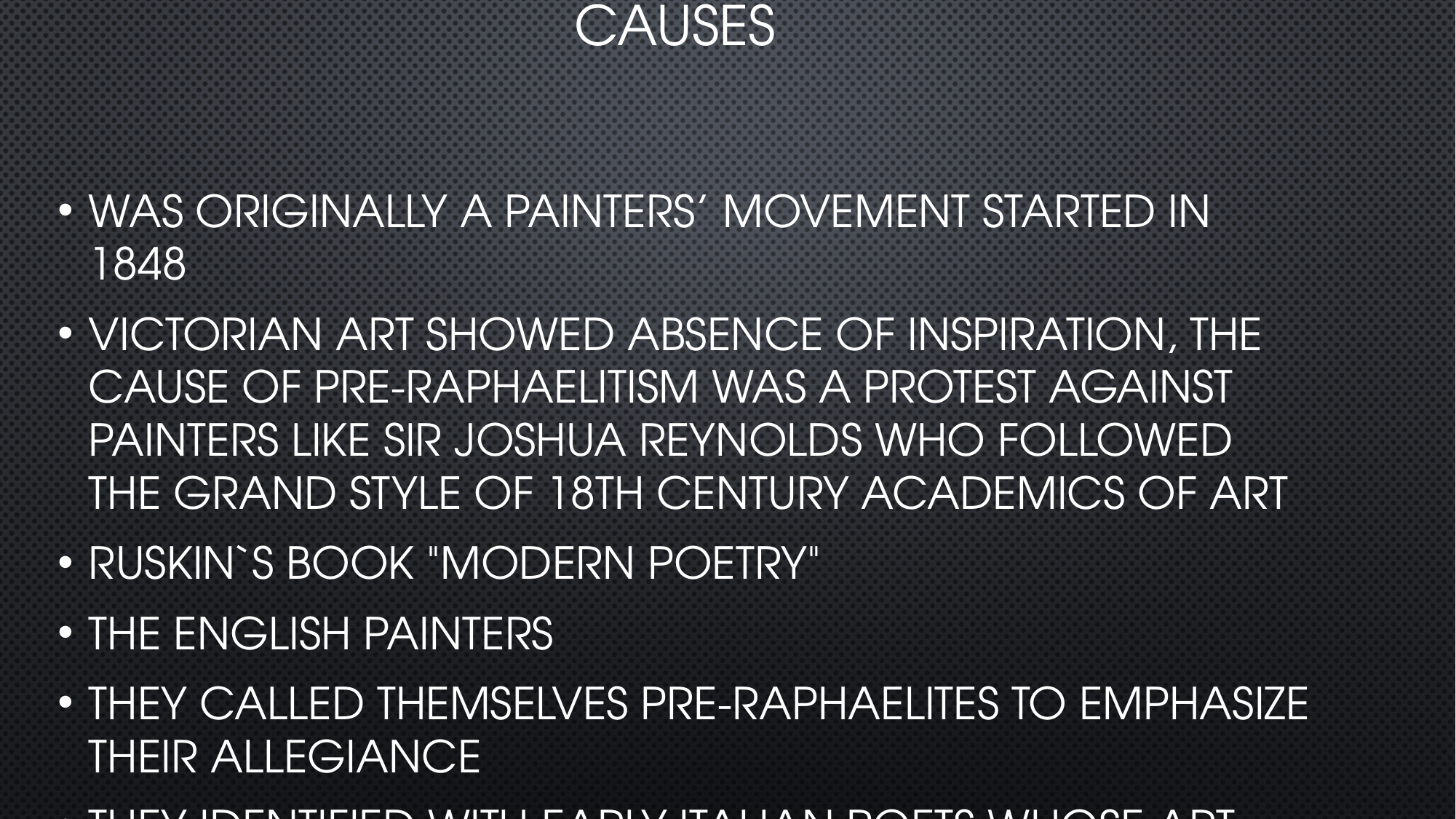

# Causes
Was originally a painters’ movement started in 1848
Victorian art showed absence of inspiration, the cause of pre-raphaelitism was a protest against painters like sir Joshua Reynolds who followed the grand style of 18th century academics of art
Ruskin`s book "modern poetry"
The English painters
They called themselves pre-raphaelites to emphasize their allegiance
They identified with early Italian poets whose art was realistic and passionate